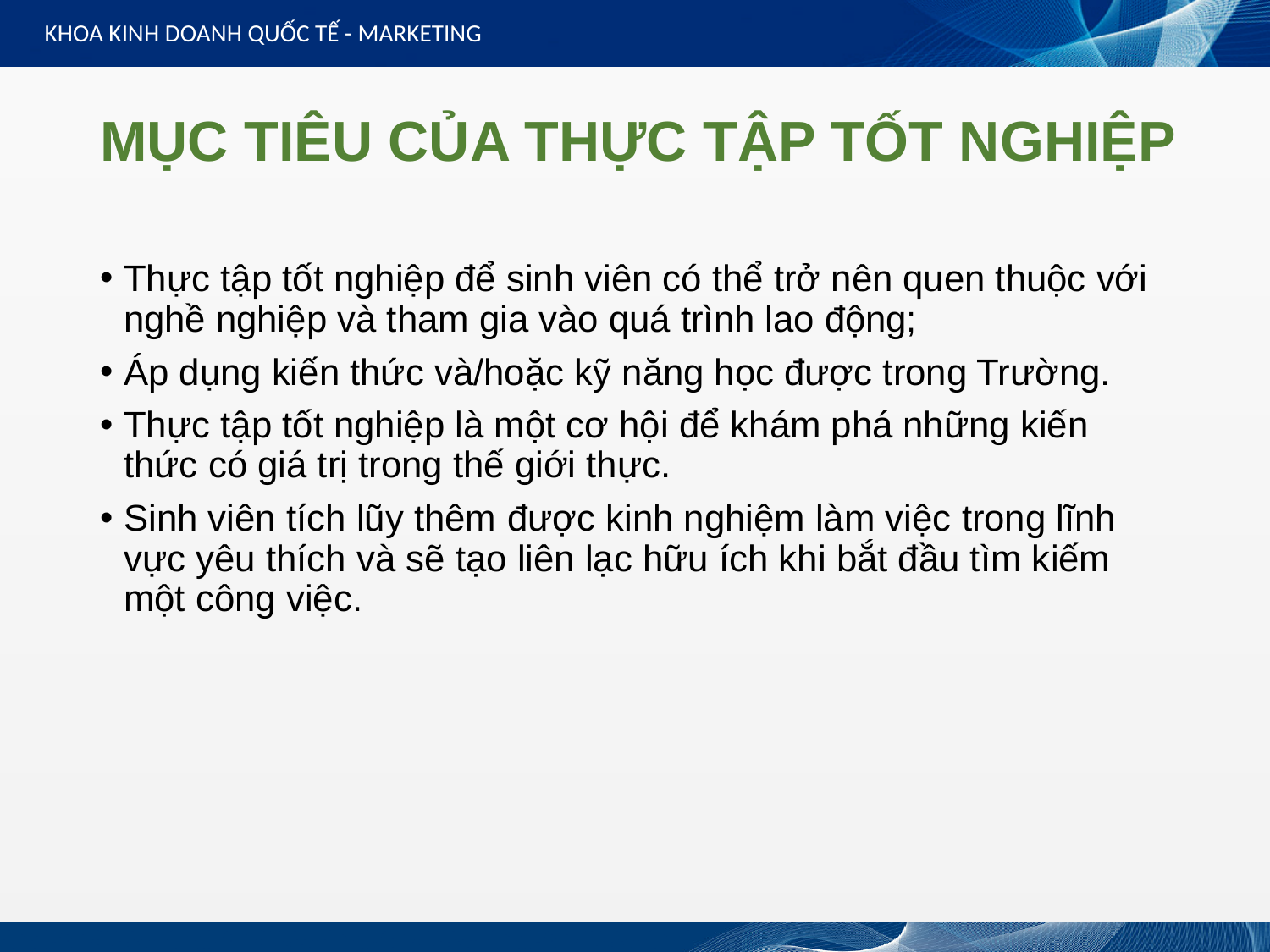

KHOA KINH DOANH QUỐC TẾ - MARKETING
# MỤC TIÊU CỦA THỰC TẬP TỐT NGHIỆP
Thực tập tốt nghiệp để sinh viên có thể trở nên quen thuộc với nghề nghiệp và tham gia vào quá trình lao động;
Áp dụng kiến thức và/hoặc kỹ năng học được trong Trường.
Thực tập tốt nghiệp là một cơ hội để khám phá những kiến thức có giá trị trong thế giới thực.
Sinh viên tích lũy thêm được kinh nghiệm làm việc trong lĩnh vực yêu thích và sẽ tạo liên lạc hữu ích khi bắt đầu tìm kiếm một công việc.